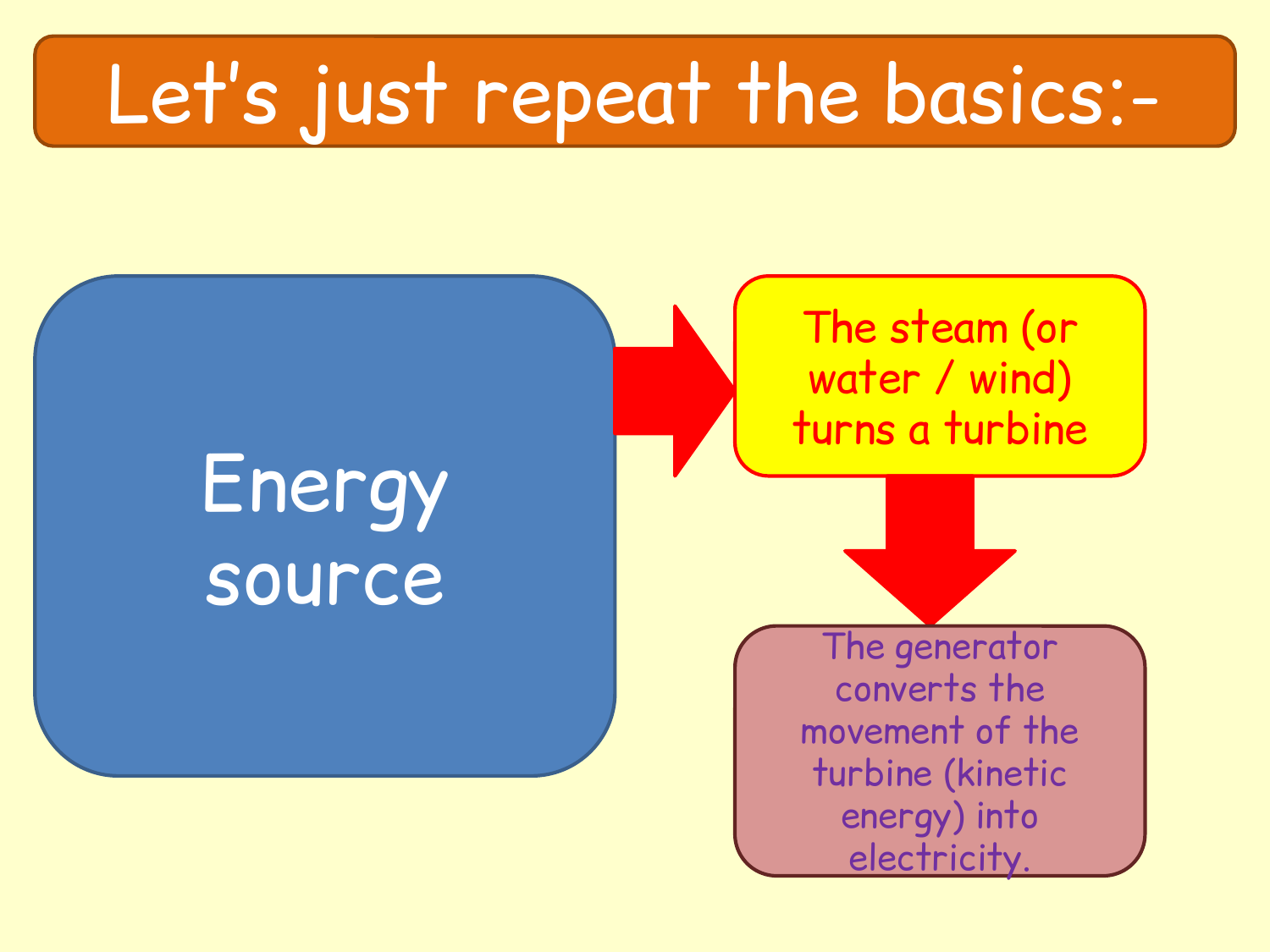

Let’s just repeat the basics:-
Energy source
The steam (or water / wind) turns a turbine

The generator converts the movement of the turbine (kinetic energy) into electricity.